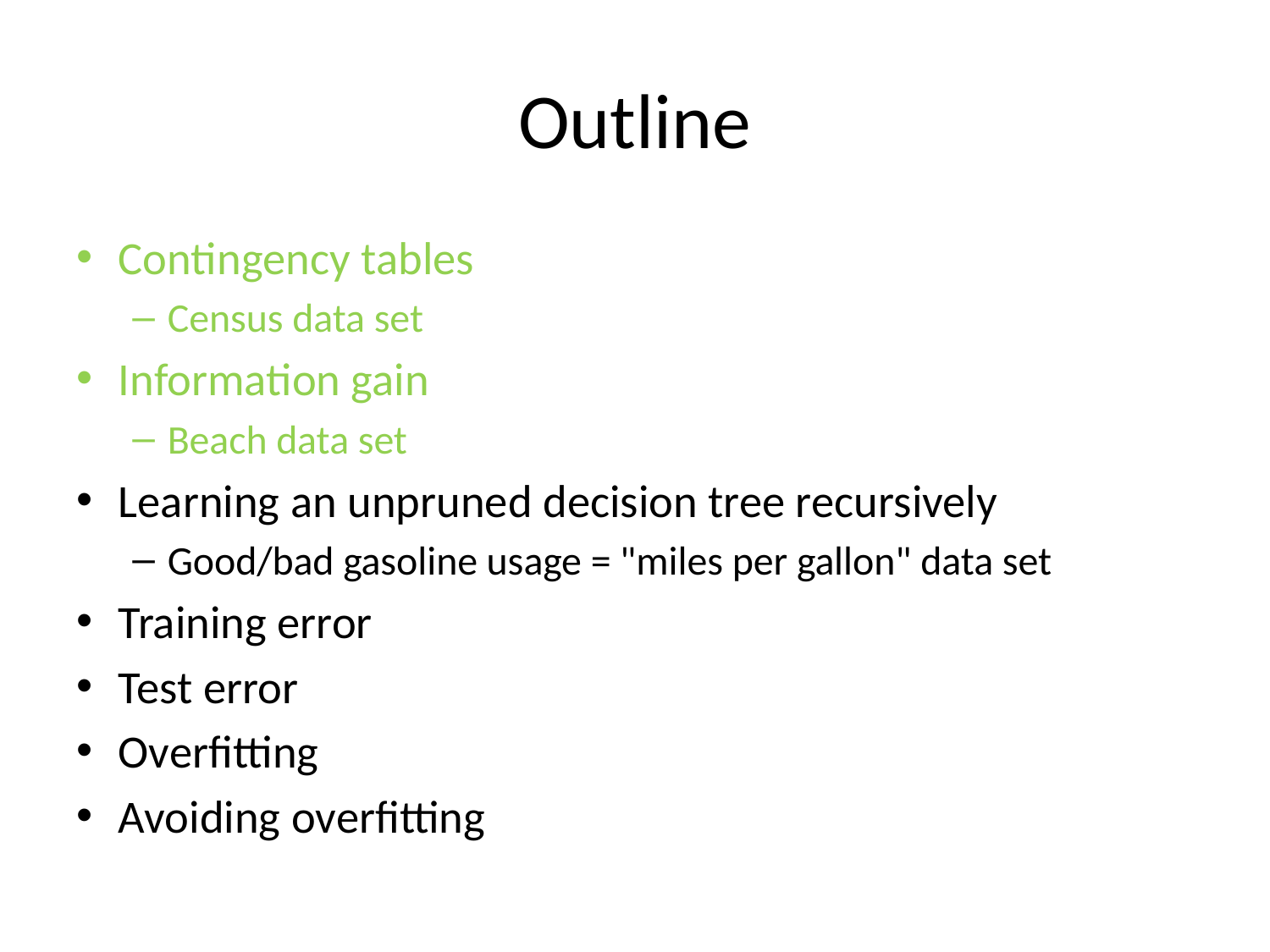

# Outline
Contingency tables
Census data set
Information gain
Beach data set
Learning an unpruned decision tree recursively
Good/bad gasoline usage = "miles per gallon" data set
Training error
Test error
Overfitting
Avoiding overfitting